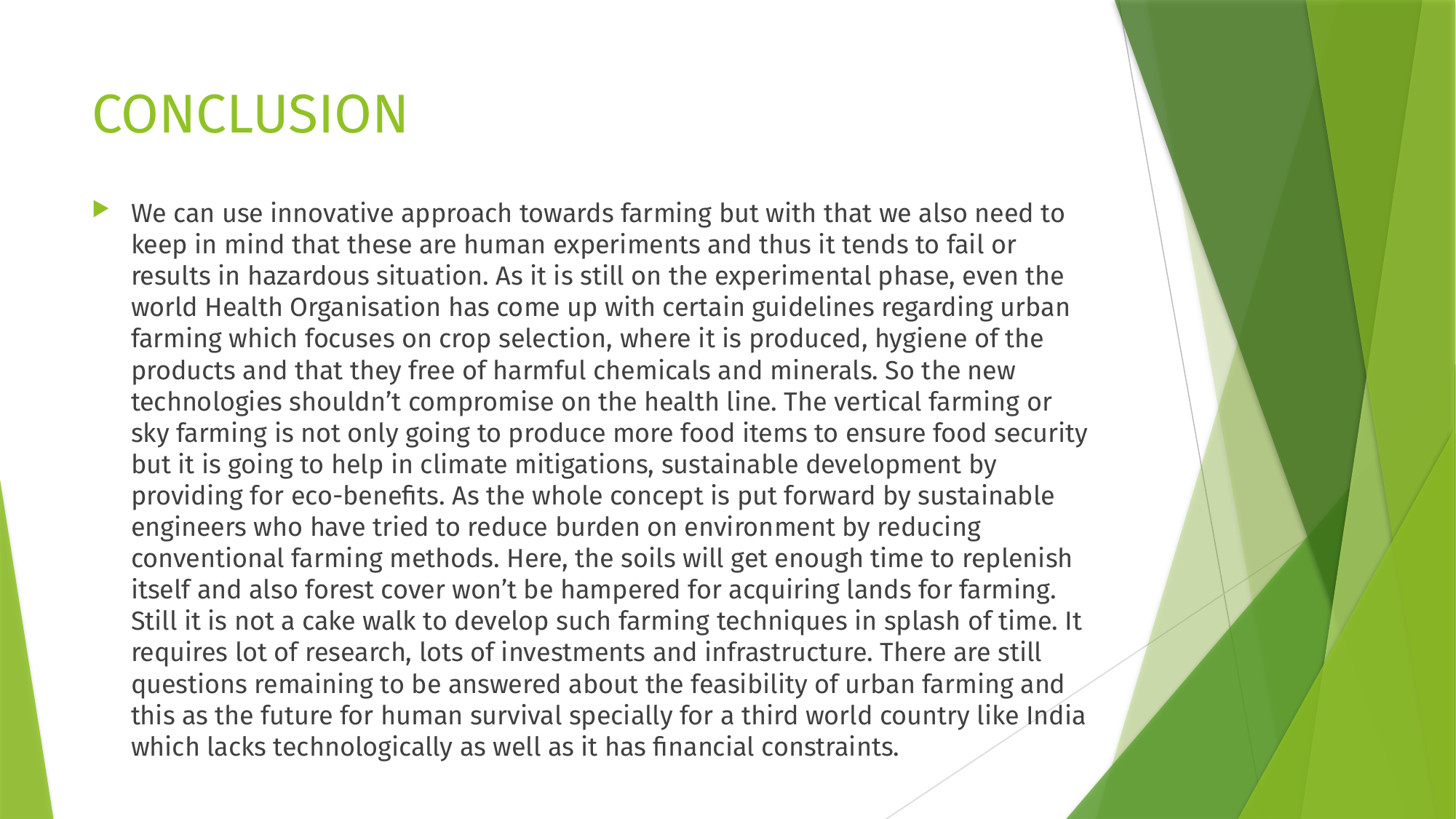

# CONCLUSION
We can use innovative approach towards farming but with that we also need to keep in mind that these are human experiments and thus it tends to fail or results in hazardous situation. As it is still on the experimental phase, even the world Health Organisation has come up with certain guidelines regarding urban farming which focuses on crop selection, where it is produced, hygiene of the products and that they free of harmful chemicals and minerals. So the new technologies shouldn’t compromise on the health line. The vertical farming or sky farming is not only going to produce more food items to ensure food security but it is going to help in climate mitigations, sustainable development by providing for eco-benefits. As the whole concept is put forward by sustainable engineers who have tried to reduce burden on environment by reducing conventional farming methods. Here, the soils will get enough time to replenish itself and also forest cover won’t be hampered for acquiring lands for farming. Still it is not a cake walk to develop such farming techniques in splash of time. It requires lot of research, lots of investments and infrastructure. There are still questions remaining to be answered about the feasibility of urban farming and this as the future for human survival specially for a third world country like India which lacks technologically as well as it has financial constraints.